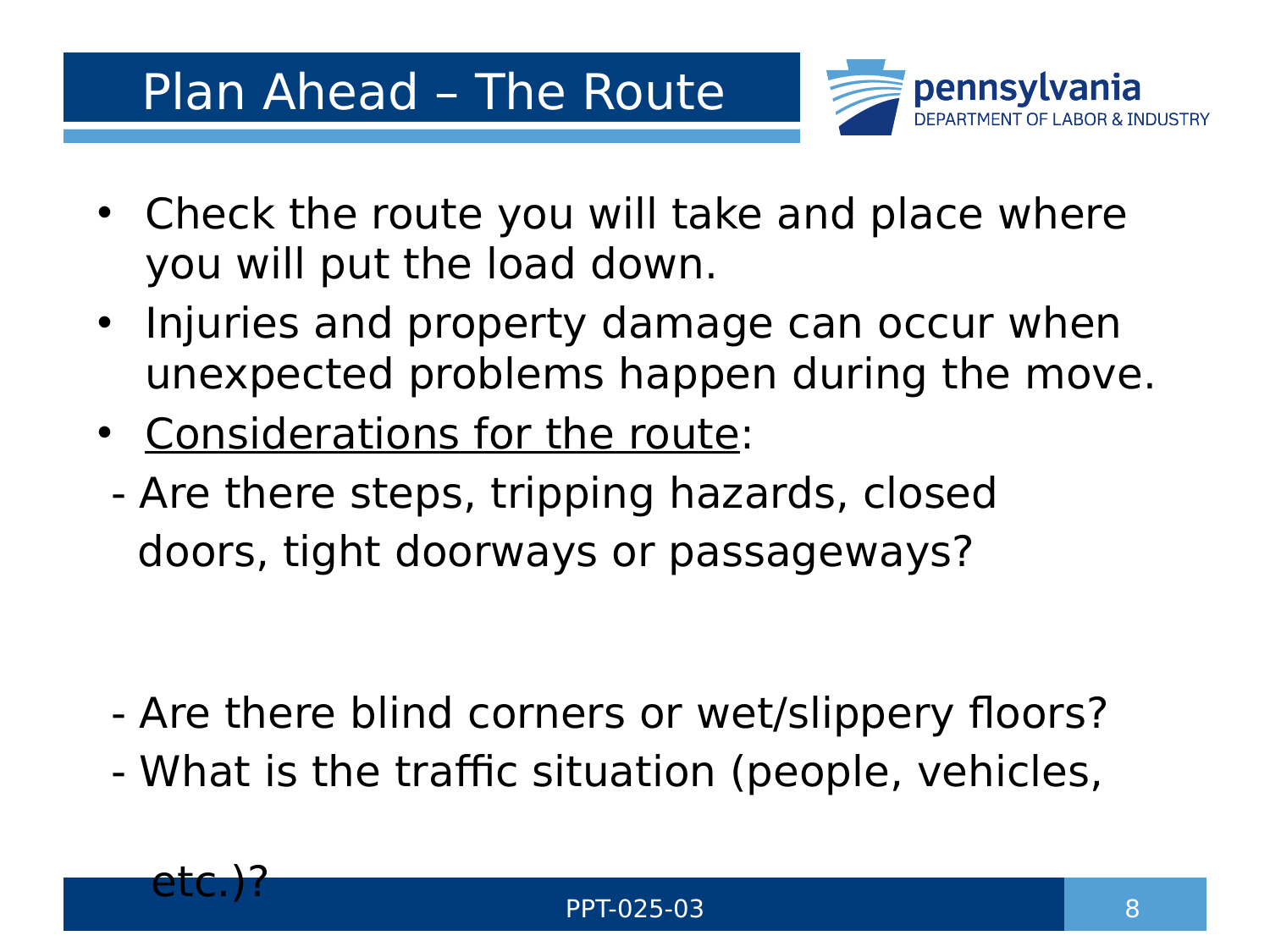

# Plan Ahead – The Route
Check the route you will take and place where you will put the load down.
Injuries and property damage can occur when unexpected problems happen during the move.
Considerations for the route:
 - Are there steps, tripping hazards, closed
   doors, tight doorways or passageways?
 - Are there blind corners or wet/slippery floors?
 - What is the traffic situation (people, vehicles,
    etc.)?
PPT-025-03
8